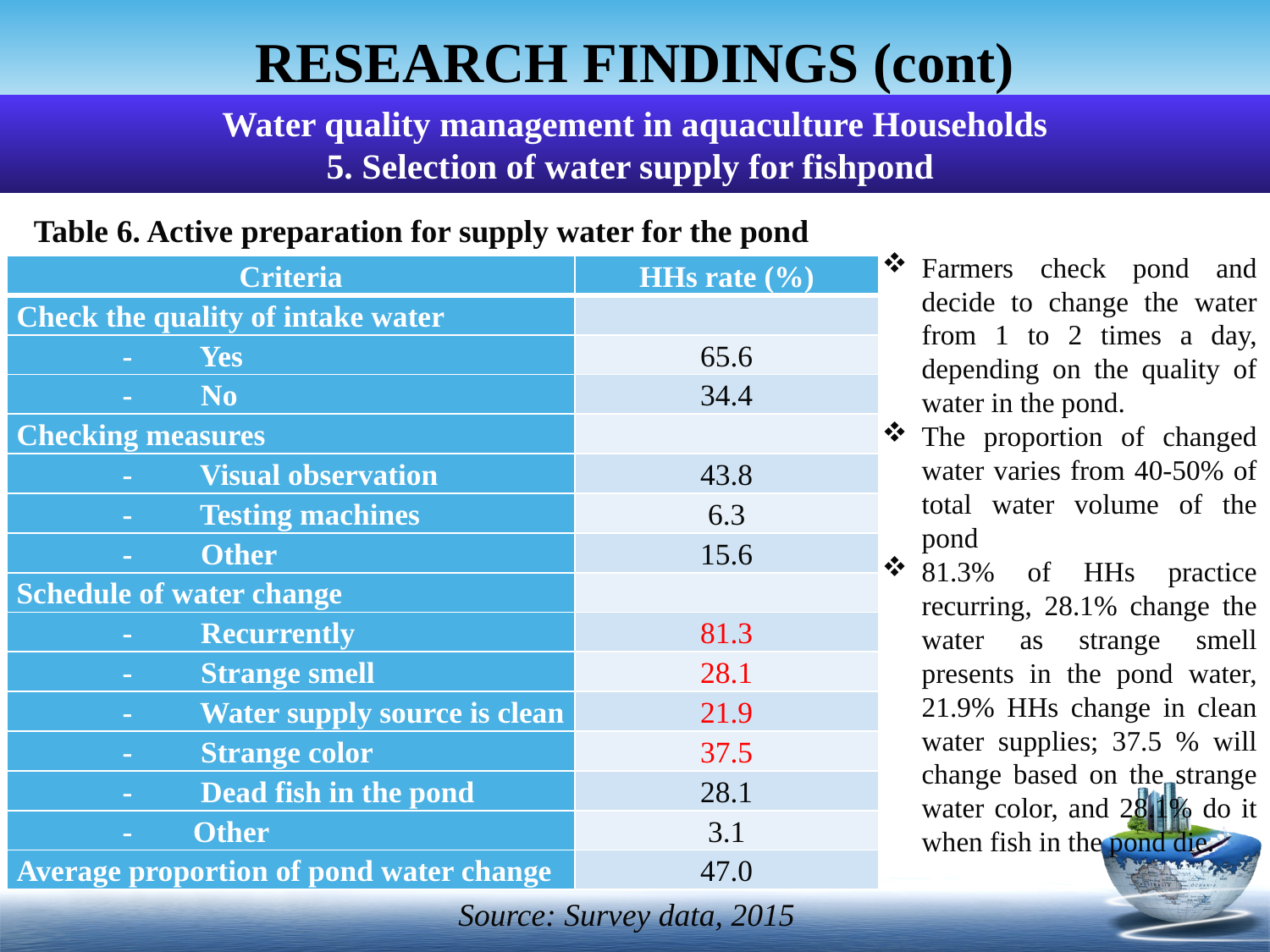

# RESEARCH FINDINGS (cont)
Water quality management in aquaculture Households
5. Selection of water supply for fishpond
Table 6. Active preparation for supply water for the pond
Farmers check pond and decide to change the water from 1 to 2 times a day, depending on the quality of water in the pond.
The proportion of changed water varies from 40-50% of total water volume of the pond
81.3% of HHs practice recurring, 28.1% change the water as strange smell presents in the pond water, 21.9% HHs change in clean water supplies; 37.5 % will change based on the strange water color, and 28.1% do it when fish in the pond die.
| Criteria | HHs rate (%) |
| --- | --- |
| Check the quality of intake water |  |
| -         Yes | 65.6 |
| -         No | 34.4 |
| Checking measures |  |
| -         Visual observation | 43.8 |
| -         Testing machines | 6.3 |
| -         Other | 15.6 |
| Schedule of water change |  |
| -         Recurrently | 81.3 |
| -         Strange smell | 28.1 |
| -         Water supply source is clean | 21.9 |
| -         Strange color | 37.5 |
| -         Dead fish in the pond | 28.1 |
| -        Other | 3.1 |
| Average proportion of pond water change | 47.0 |
Location
Gender
Educational
level
Source: Survey data, 2015